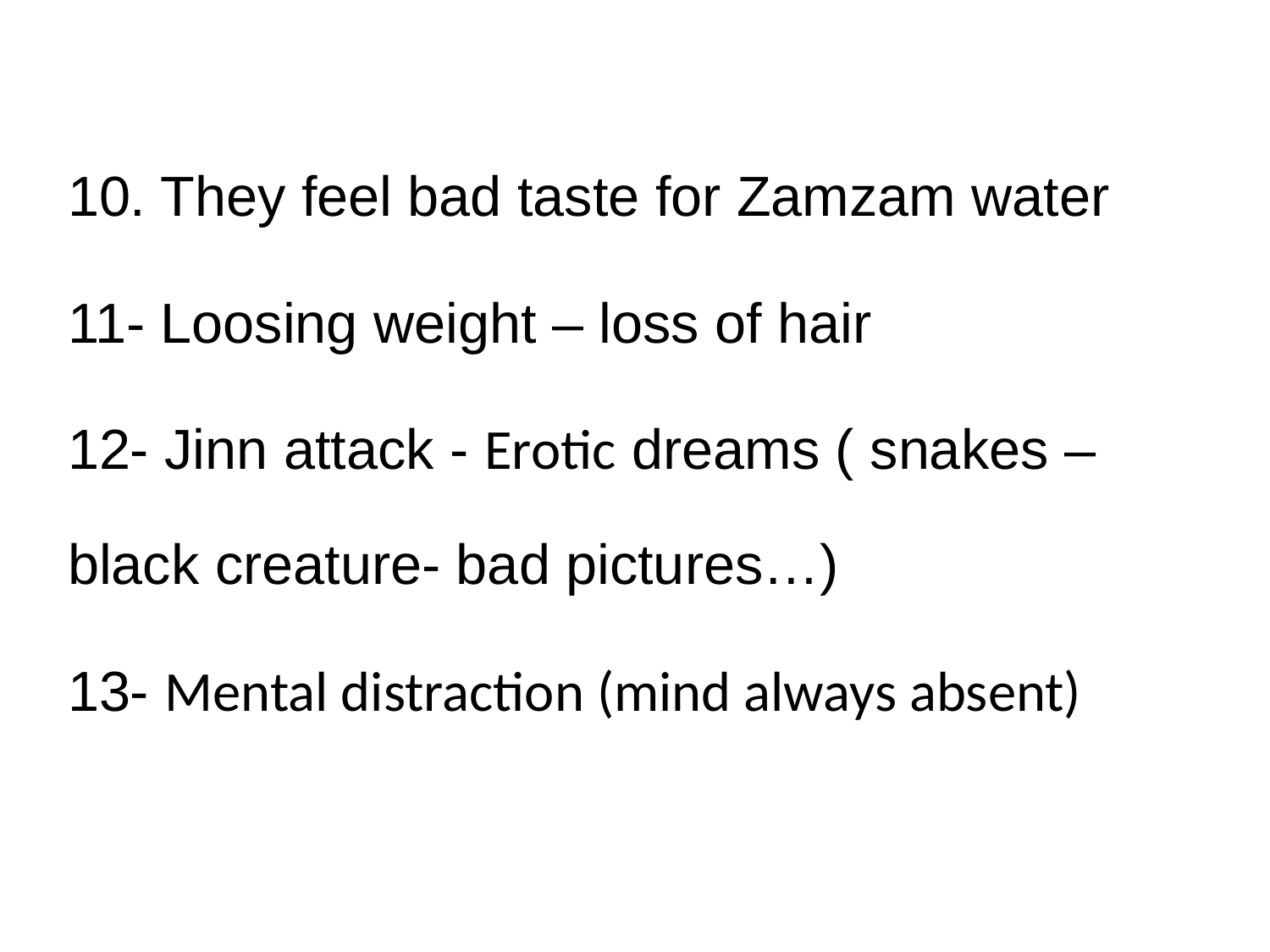

10. They feel bad taste for Zamzam water
11- Loosing weight – loss of hair
12- Jinn attack - Erotic dreams ( snakes – black creature- bad pictures…)
13- Mental distraction (mind always absent)